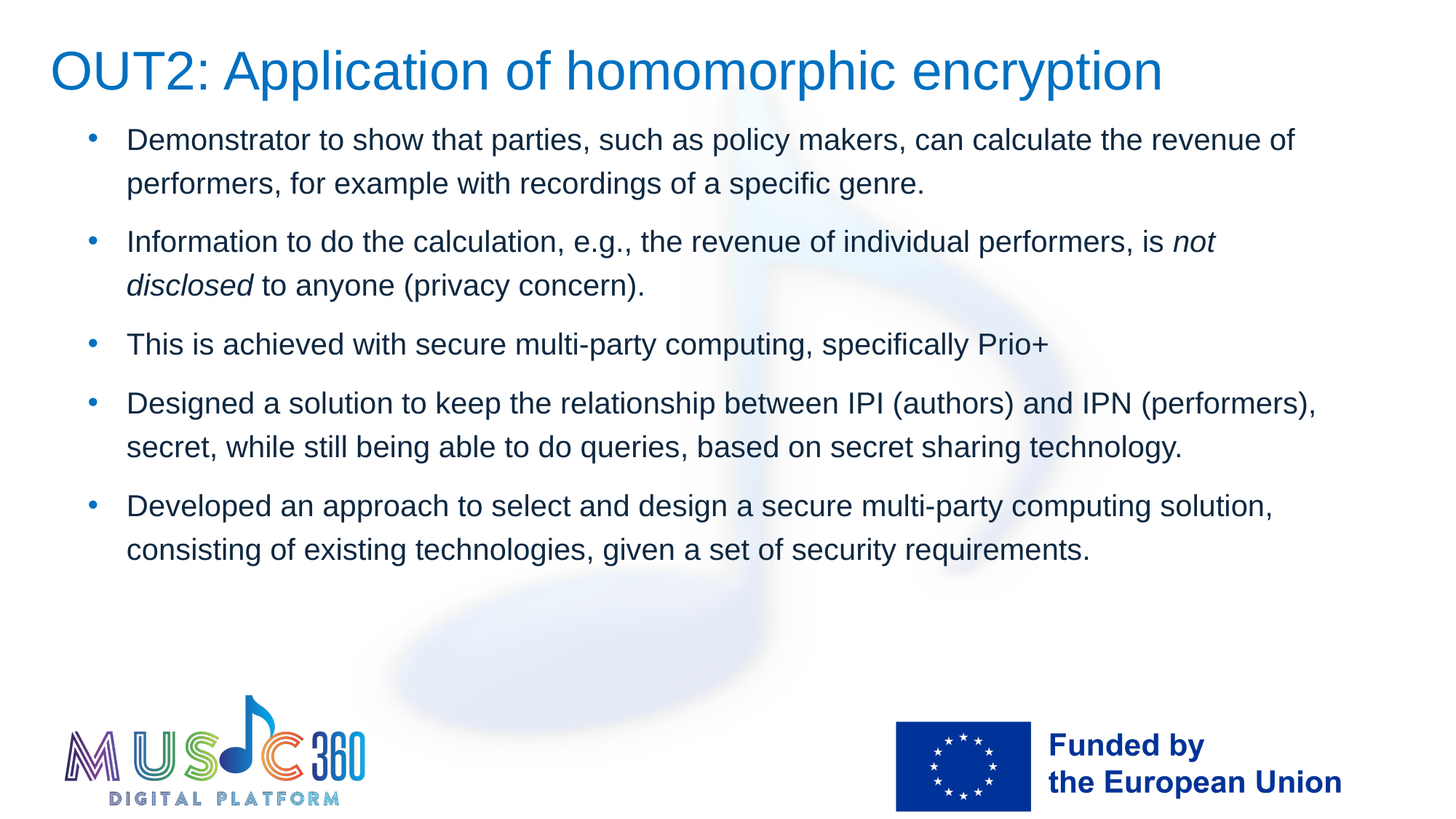

# OUT2: Application of homomorphic encryption
Demonstrator to show that parties, such as policy makers, can calculate the revenue of performers, for example with recordings of a specific genre.
Information to do the calculation, e.g., the revenue of individual performers, is not disclosed to anyone (privacy concern).
This is achieved with secure multi-party computing, specifically Prio+
Designed a solution to keep the relationship between IPI (authors) and IPN (performers), secret, while still being able to do queries, based on secret sharing technology.
Developed an approach to select and design a secure multi-party computing solution, consisting of existing technologies, given a set of security requirements.